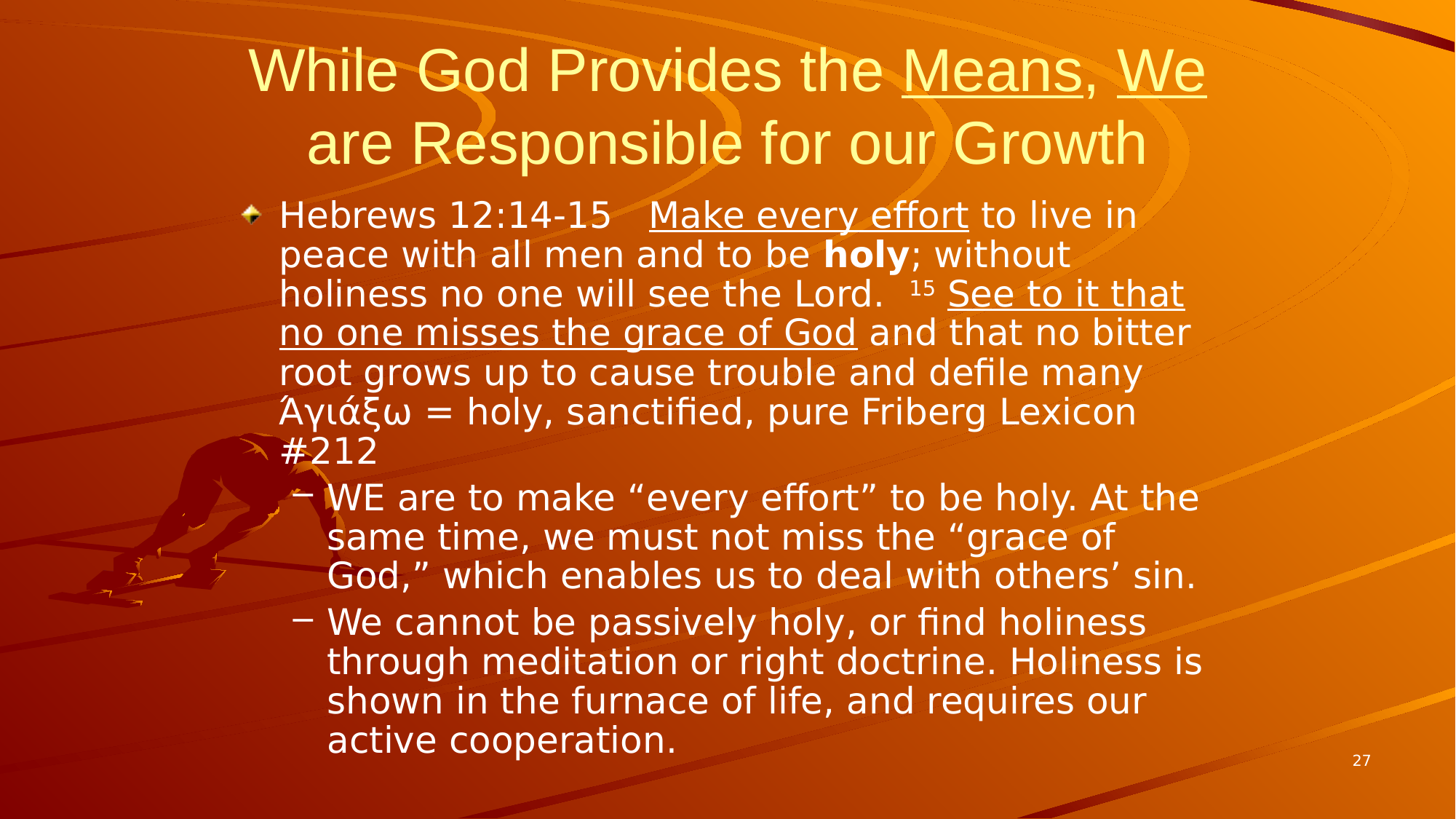

# While God Provides the Means, We are Responsible for our Growth
Hebrews 12:14-15   Make every effort to live in peace with all men and to be holy; without holiness no one will see the Lord.  15 See to it that no one misses the grace of God and that no bitter root grows up to cause trouble and defile many Άγιάξω = holy, sanctified, pure Friberg Lexicon #212
WE are to make “every effort” to be holy. At the same time, we must not miss the “grace of God,” which enables us to deal with others’ sin.
We cannot be passively holy, or find holiness through meditation or right doctrine. Holiness is shown in the furnace of life, and requires our active cooperation.
27